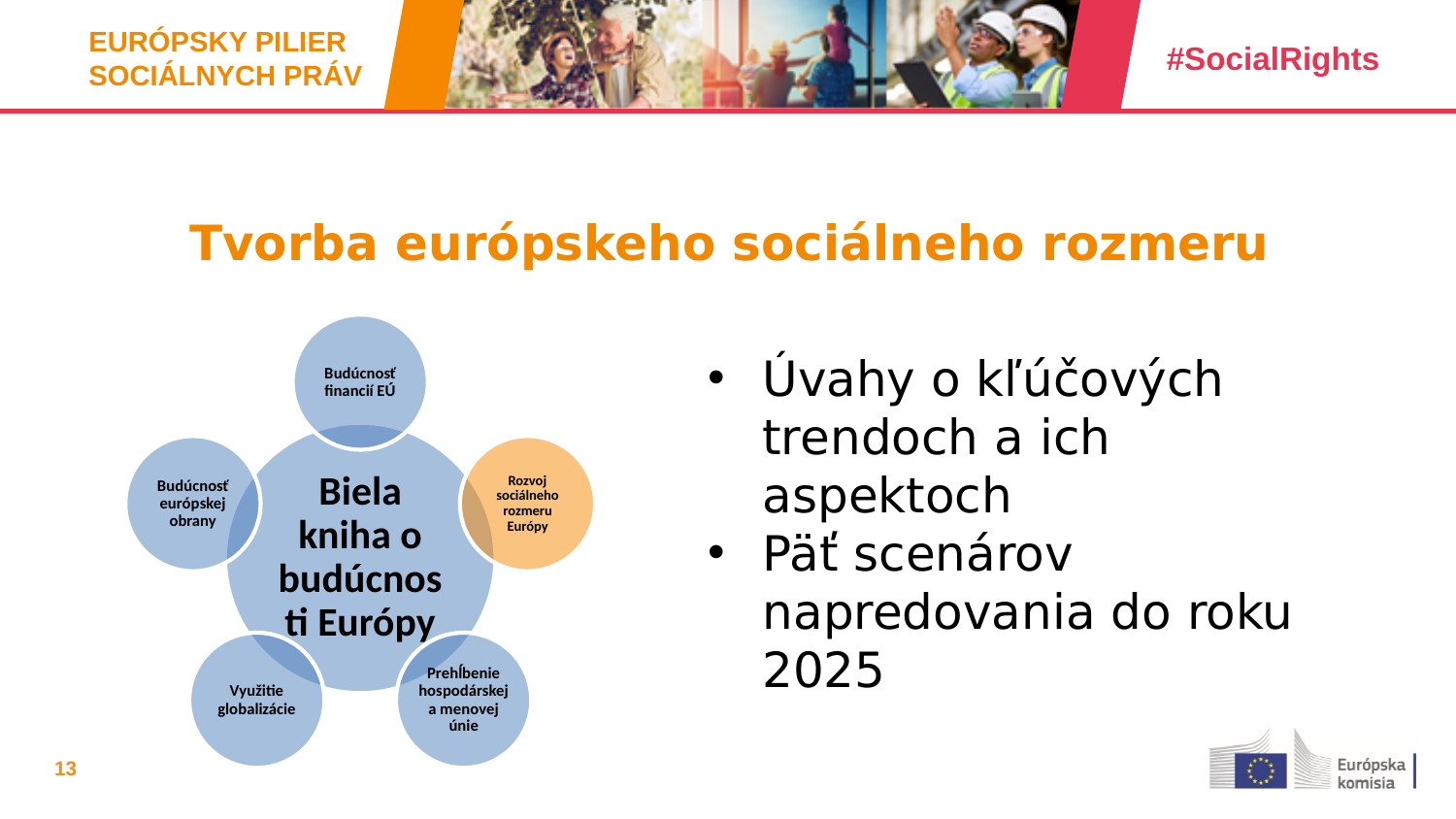

# Tvorba európskeho sociálneho rozmeru
Biela kniha o budúcnosti Európy
Budúcnosť financií EÚ
Rozvoj sociálneho rozmeru Európy
Prehĺbenie hospodárskej a menovej únie
Využitie globalizácie
Budúcnosť európskej obrany
Úvahy o kľúčových trendoch a ich aspektoch
Päť scenárov napredovania do roku 2025